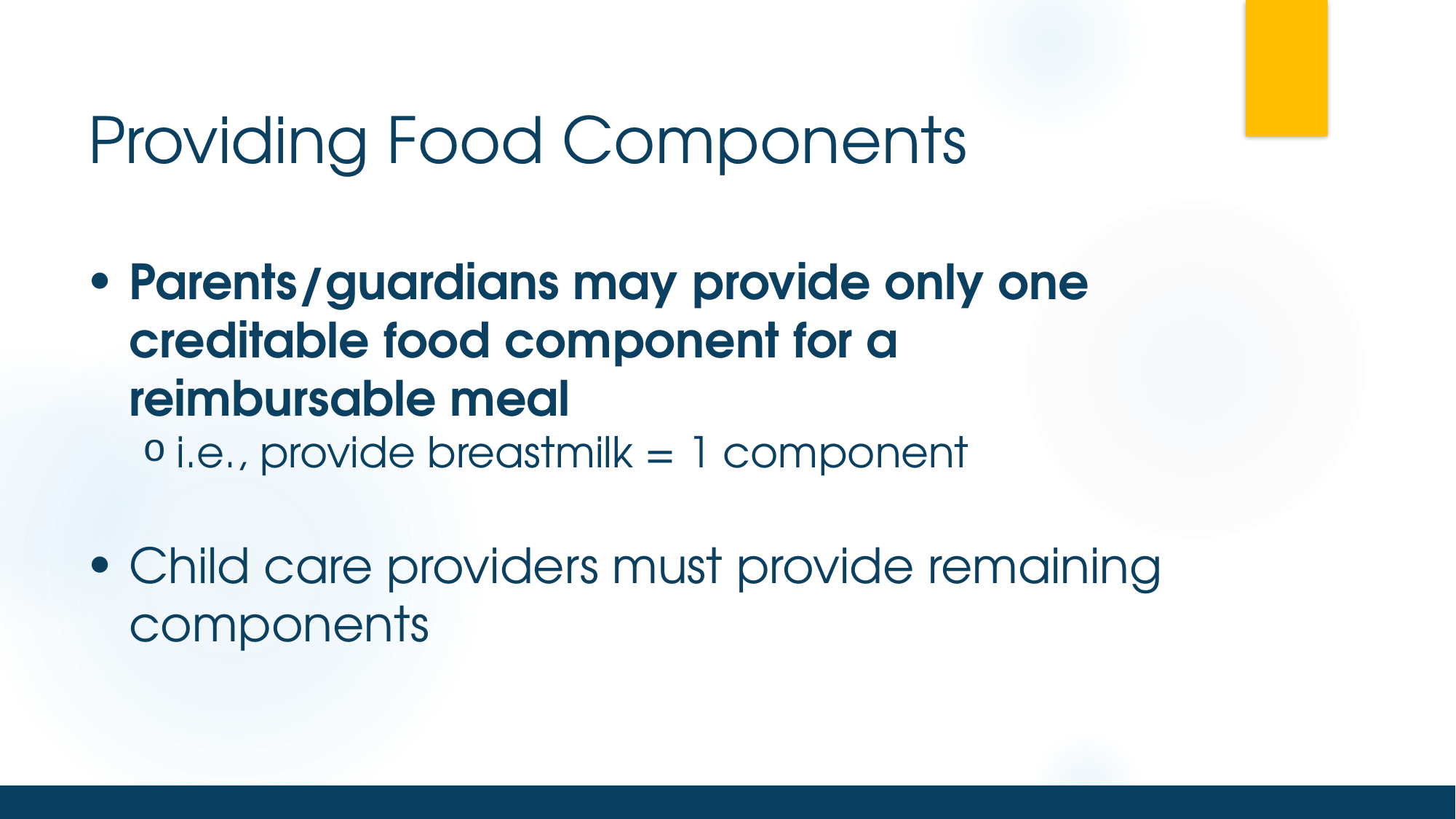

# Providing Food Components
Parents/guardians may provide only one creditable food component for a reimbursable meal
i.e., provide breastmilk = 1 component

Child care providers must provide remaining components